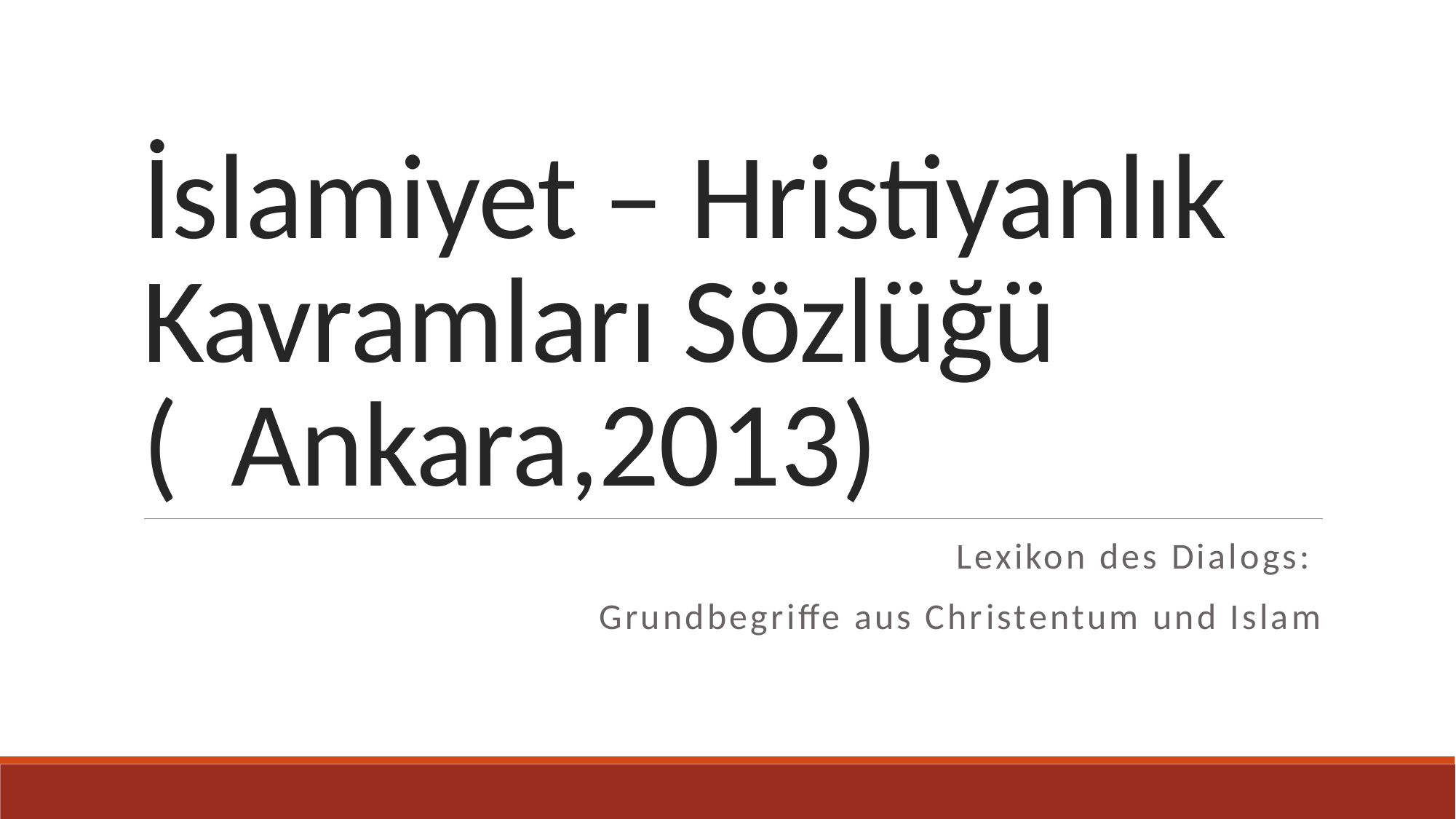

# İslamiyet – Hristiyanlık Kavramları Sözlüğü (  Ankara,2013)
Lexikon des Dialogs:
Grundbegriffe aus Christentum und Islam